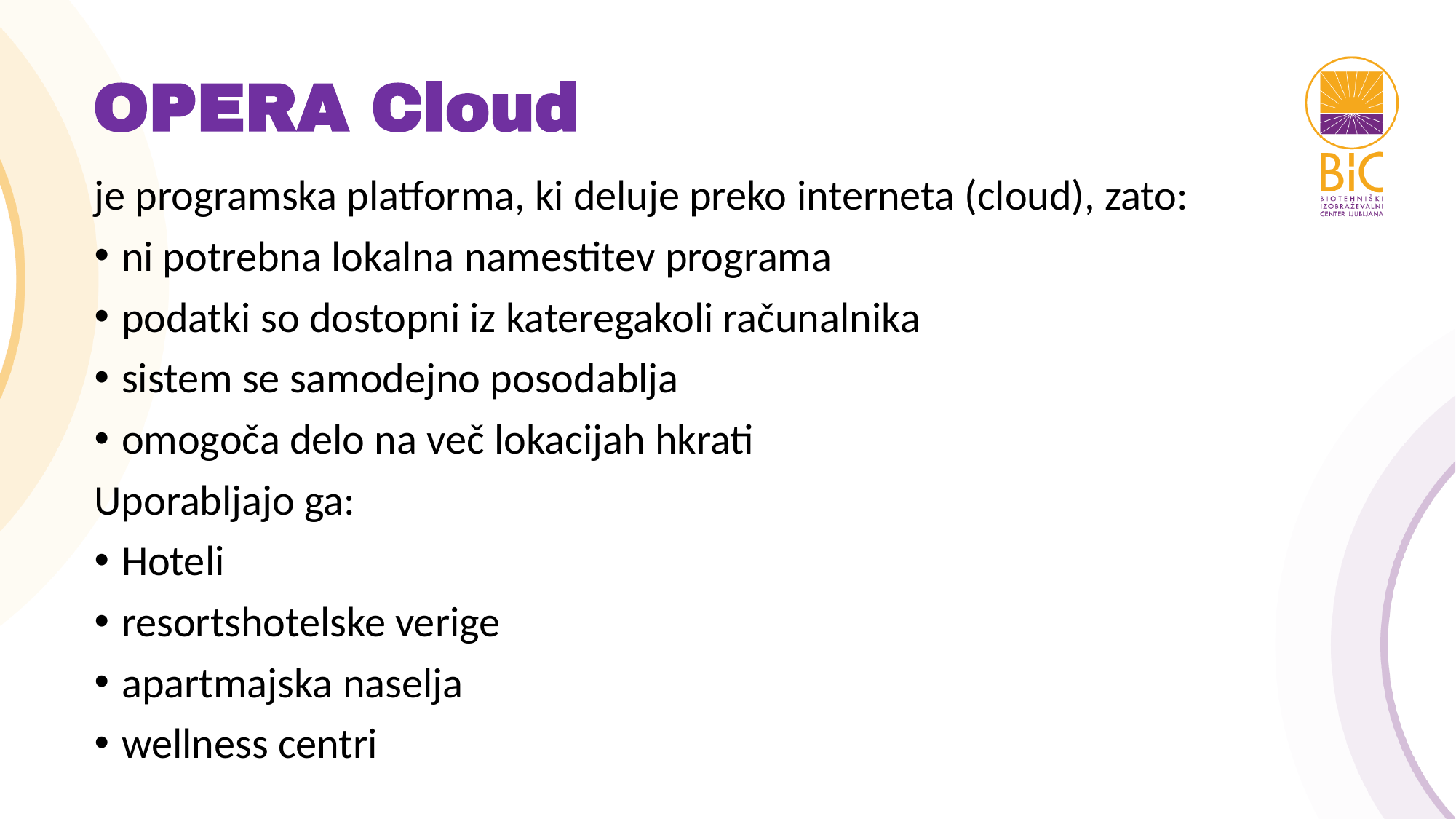

# OPERA Cloud
je programska platforma, ki deluje preko interneta (cloud), zato:
ni potrebna lokalna namestitev programa
podatki so dostopni iz kateregakoli računalnika
sistem se samodejno posodablja
omogoča delo na več lokacijah hkrati
Uporabljajo ga:
Hoteli
resortshotelske verige
apartmajska naselja
wellness centri